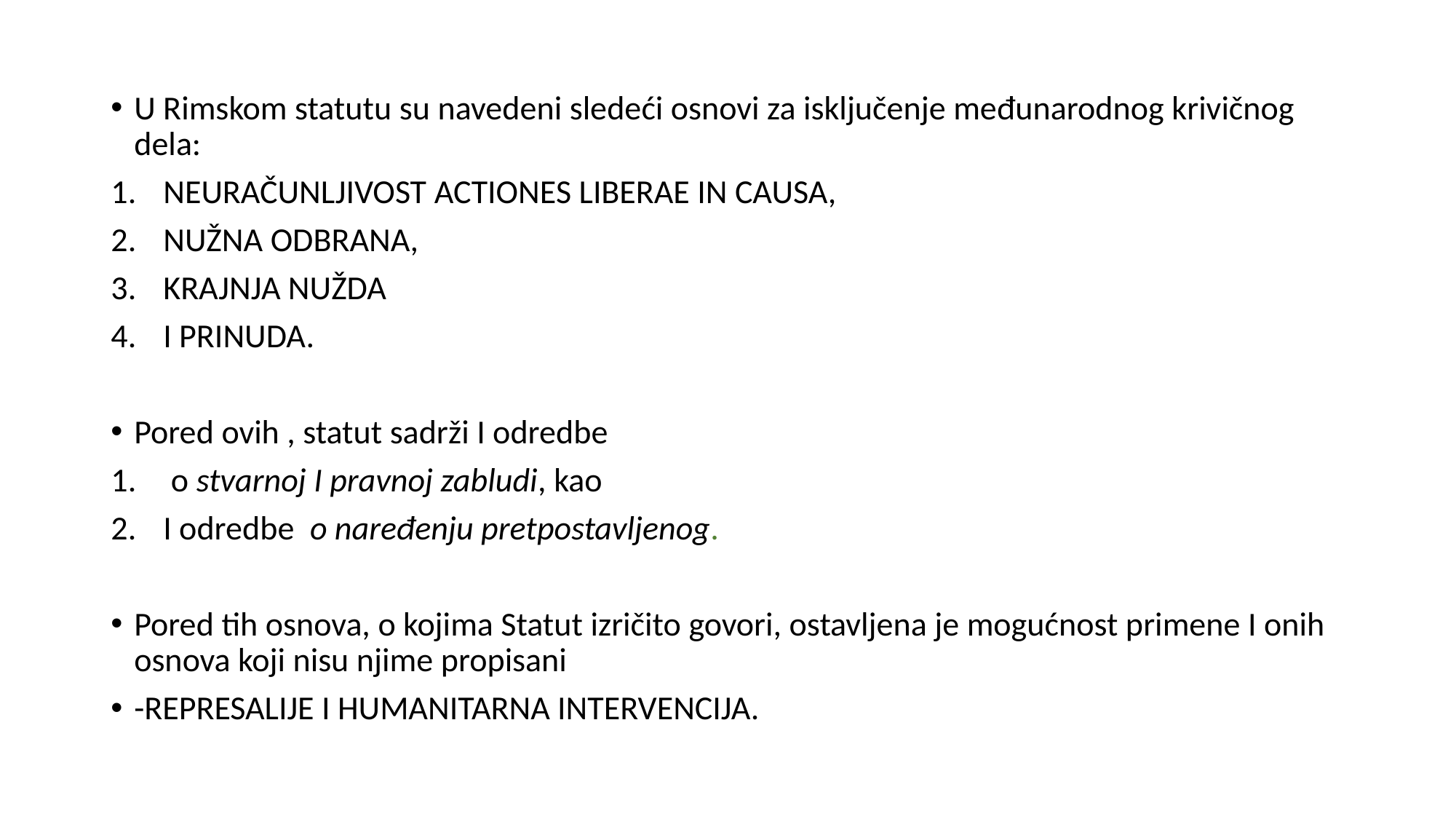

U Rimskom statutu su navedeni sledeći osnovi za isključenje međunarodnog krivičnog dela:
NEURAČUNLJIVOST ACTIONES LIBERAE IN CAUSA,
NUŽNA ODBRANA,
KRAJNJA NUŽDA
I PRINUDA.

Pored ovih , statut sadrži I odredbe
 o stvarnoj I pravnoj zabludi, kao
I odredbe  o naređenju pretpostavljenog.

Pored tih osnova, o kojima Statut izričito govori, ostavljena je mogućnost primene I onih osnova koji nisu njime propisani
-REPRESALIJE I HUMANITARNA INTERVENCIJA.